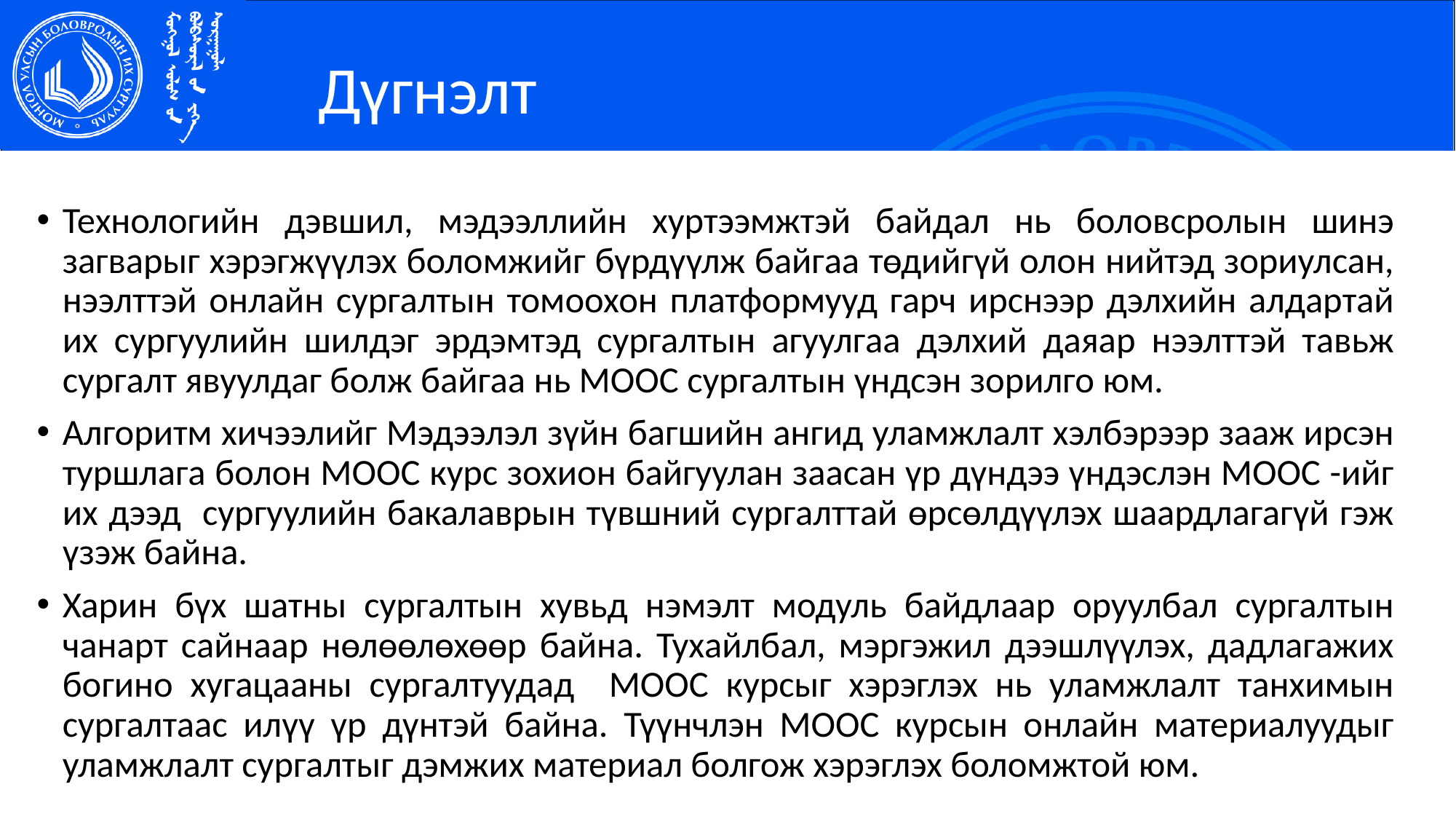

Дүгнэлт
Технологийн дэвшил, мэдээллийн хуртээмжтэй байдал нь боловсролын шинэ загварыг хэрэгжүүлэх боломжийг бүрдүүлж байгаа төдийгүй олон нийтэд зориулсан, нээлттэй онлайн сургалтын томоохон платформууд гарч ирснээр дэлхийн алдартай их сургуулийн шилдэг эрдэмтэд сургалтын агуулгаа дэлхий даяар нээлттэй тавьж сургалт явуулдаг болж байгаа нь MOOC сургалтын үндсэн зорилго юм.
Алгоритм хичээлийг Мэдээлэл зүйн багшийн ангид уламжлалт хэлбэрээр зааж ирсэн туршлага болон MOOC курс зохион байгуулан заасан үр дүндээ үндэслэн MOOC -ийг их дээд  сургуулийн бакалаврын түвшний сургалттай өрсөлдүүлэх шаардлагагүй гэж үзэж байна.
Харин бүх шатны сургалтын хувьд нэмэлт модуль байдлаар оруулбал сургалтын чанарт сайнаар нөлөөлөхөөр байна. Тухайлбал, мэргэжил дээшлүүлэх, дадлагажих богино хугацааны сургалтуудад  MOOC курсыг хэрэглэх нь уламжлалт танхимын сургалтаас илүү үр дүнтэй байна. Түүнчлэн MOOC курсын онлайн материалуудыг уламжлалт сургалтыг дэмжих материал болгож хэрэглэх боломжтой юм.